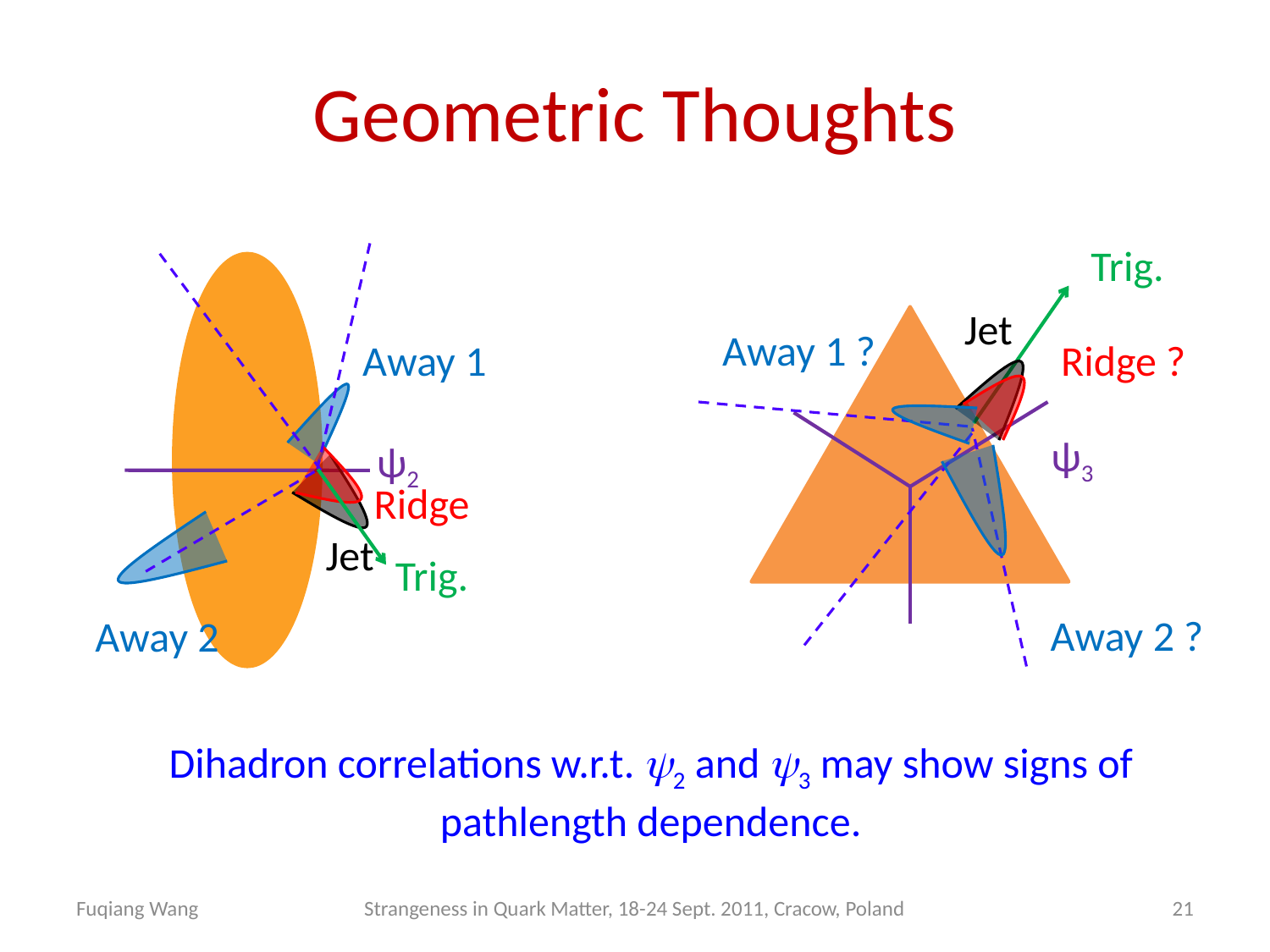

# Geometric Thoughts
Trig.
Jet

Away 1 ?
Ridge ?

ψ3

Away 2 ?

Away 1

ψ2

Ridge

Jet
Trig.
Away 2
Dihadron correlations w.r.t. ψ2 and ψ3 may show signs of pathlength dependence.
Strangeness in Quark Matter, 18-24 Sept. 2011, Cracow, Poland
Fuqiang Wang
21